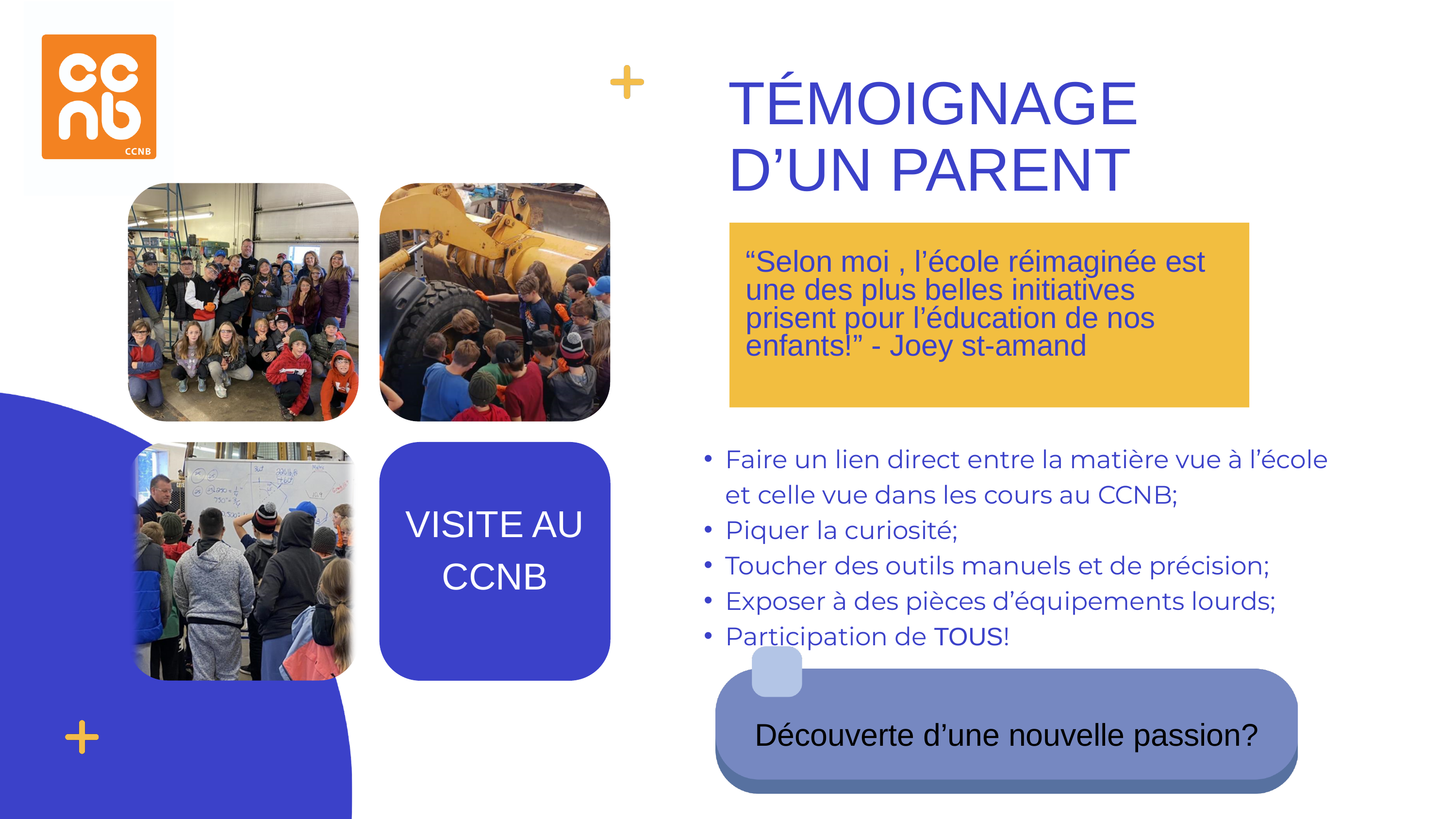

TÉMOIGNAGE D’UN PARENT

“Selon moi , l’école réimaginée est une des plus belles initiatives prisent pour l’éducation de nos enfants!” - Joey st-amand

Faire un lien direct entre la matière vue à l’école et celle vue dans les cours au CCNB;
Piquer la curiosité;
Toucher des outils manuels et de précision;
Exposer à des pièces d’équipements lourds;
Participation de TOUS!

VISITE AU CCNB

Découverte d’une nouvelle passion?